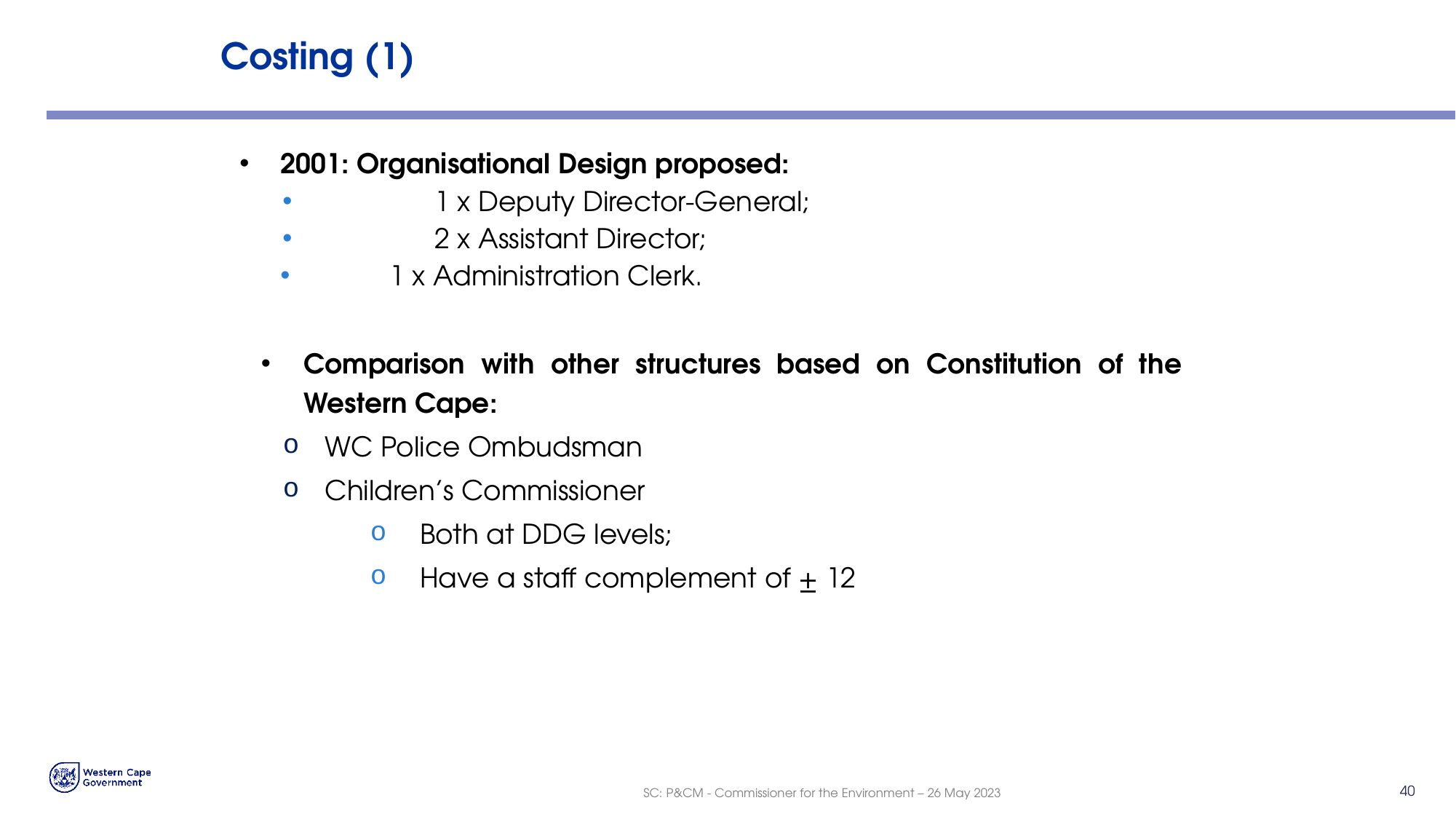

# Costing (1)
2001: Organisational Design proposed:
	1 x Deputy Director-General;
	2 x Assistant Director;
	1 x Administration Clerk.

Comparison with other structures based on Constitution of the Western Cape:
WC Police Ombudsman
Children’s Commissioner
 Both at DDG levels;
 Have a staff complement of ± 12
SC: P&CM - Commissioner for the Environment – 26 May 2023
40